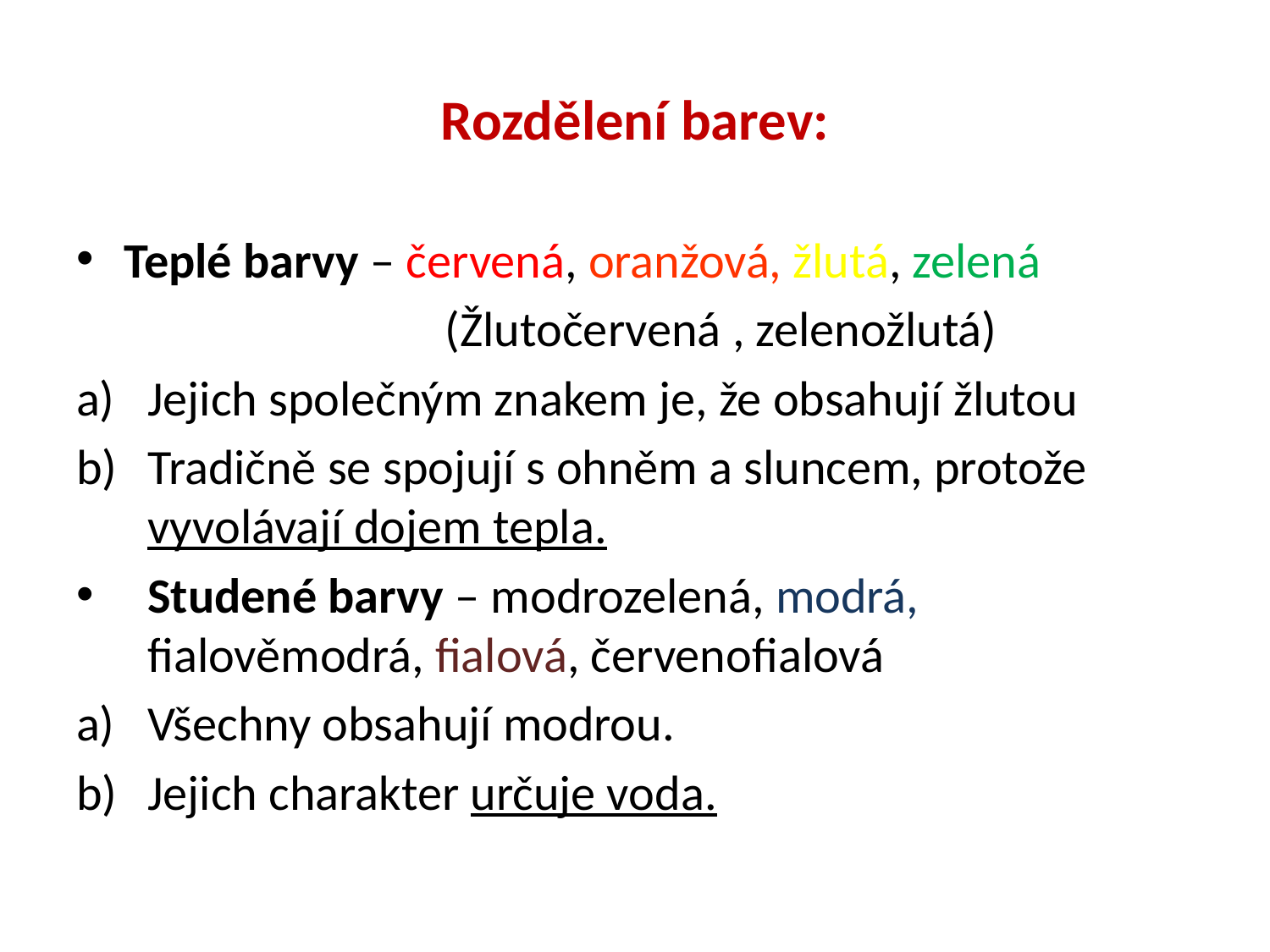

# Rozdělení barev:
Teplé barvy – červená, oranžová, žlutá, zelená
			      (Žlutočervená , zelenožlutá)
Jejich společným znakem je, že obsahují žlutou
Tradičně se spojují s ohněm a sluncem, protože vyvolávají dojem tepla.
Studené barvy – modrozelená, modrá, fialověmodrá, fialová, červenofialová
Všechny obsahují modrou.
Jejich charakter určuje voda.